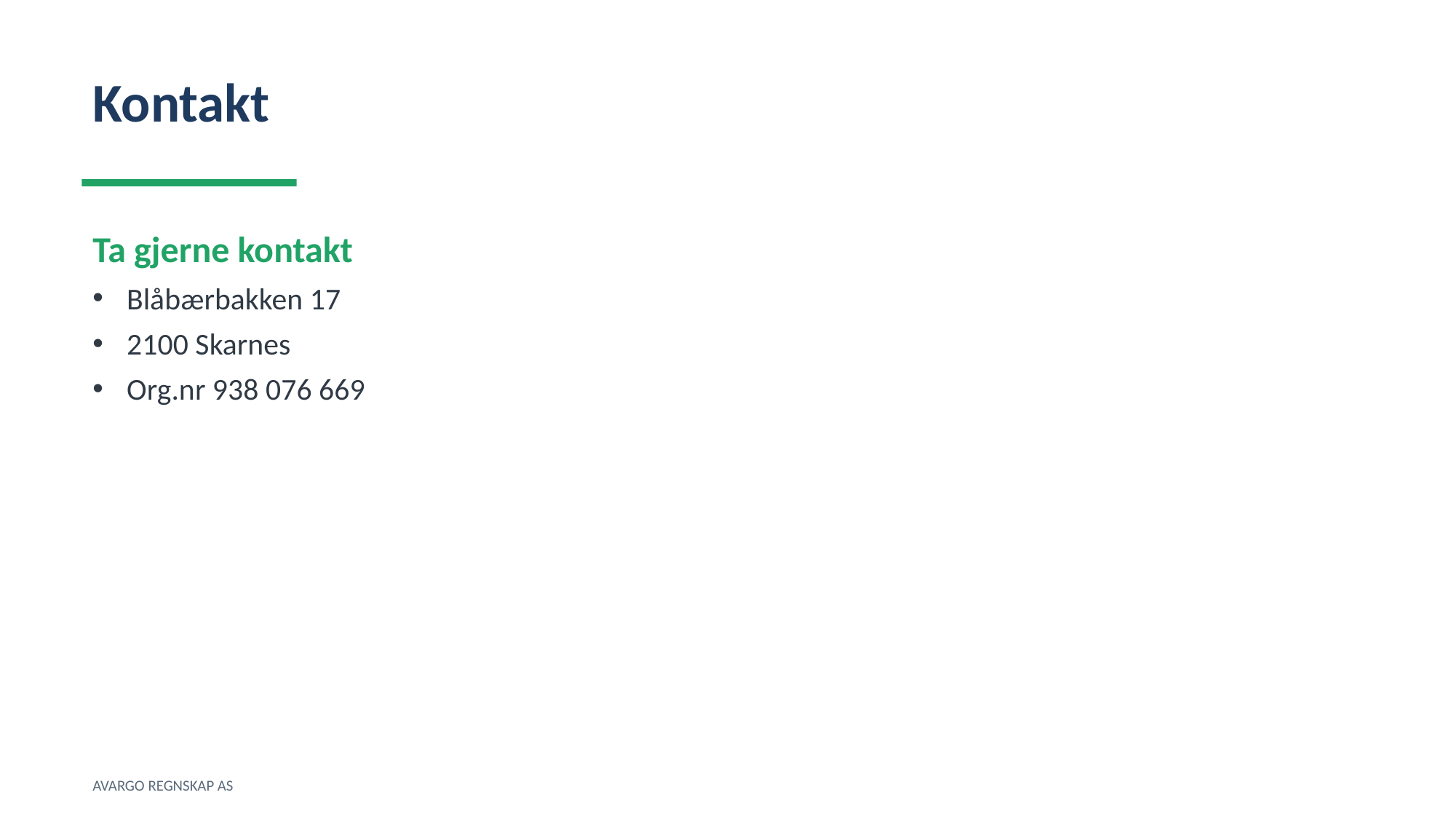

Kontakt

Ta gjerne kontakt
Blåbærbakken 17
2100 Skarnes
Org.nr 938 076 669
AVARGO REGNSKAP AS